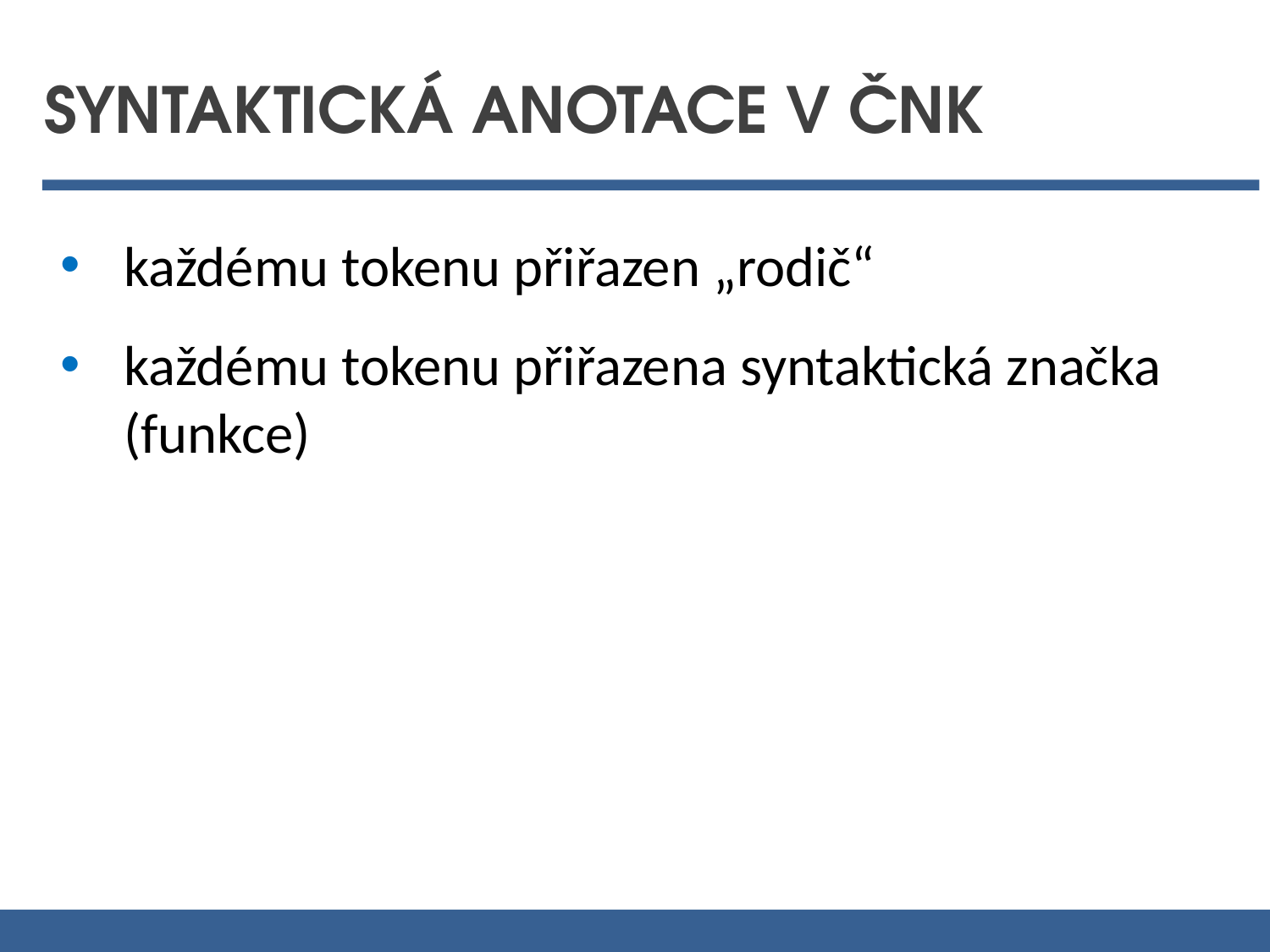

Syntaktická anotace v ČNK

každému tokenu přiřazen „rodič“
každému tokenu přiřazena syntaktická značka (funkce)